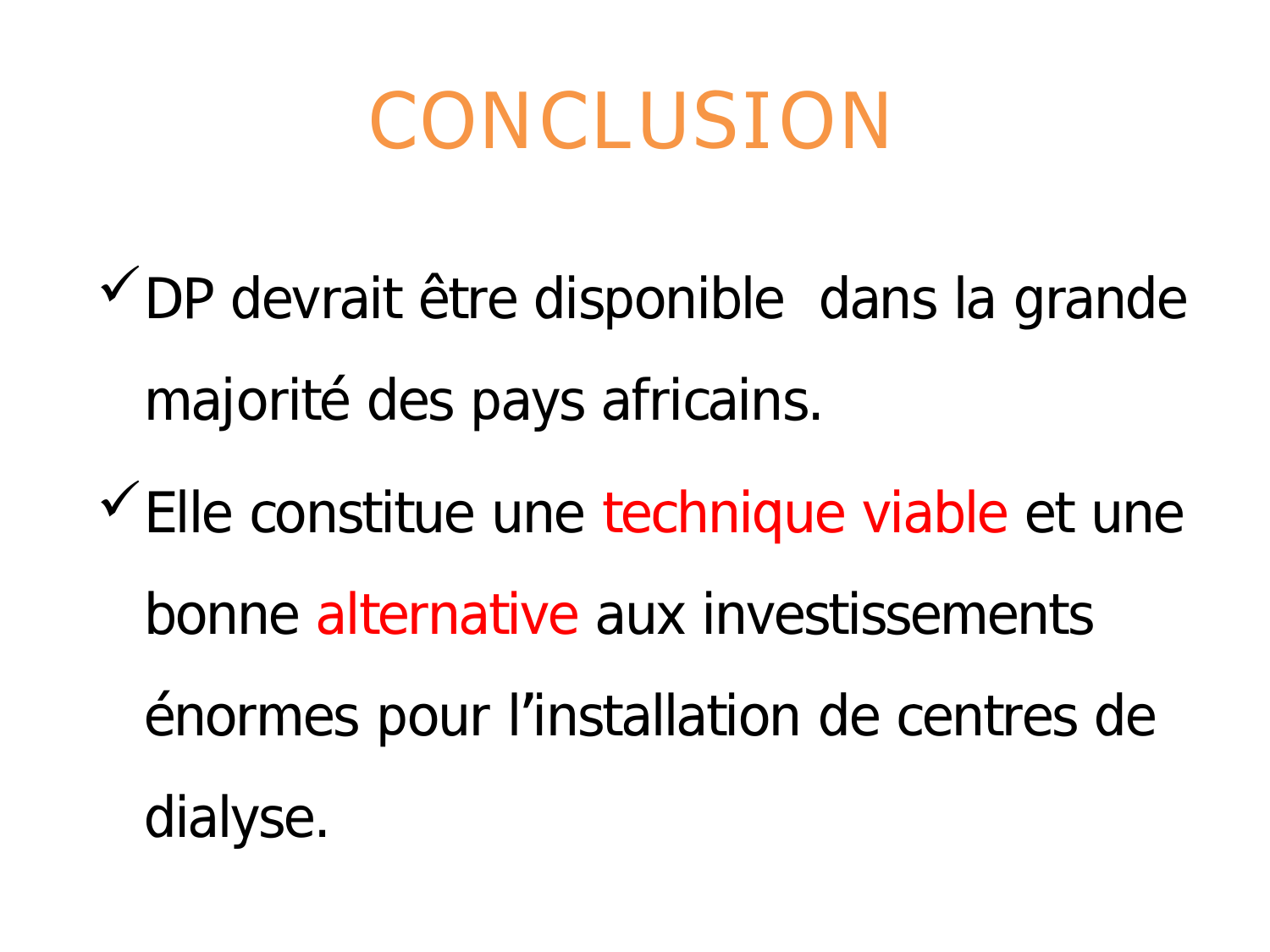

# CONCLUSION
DP devrait être disponible  dans la grande majorité des pays africains.
Elle constitue une technique viable et une bonne alternative aux investissements énormes pour l’installation de centres de dialyse.